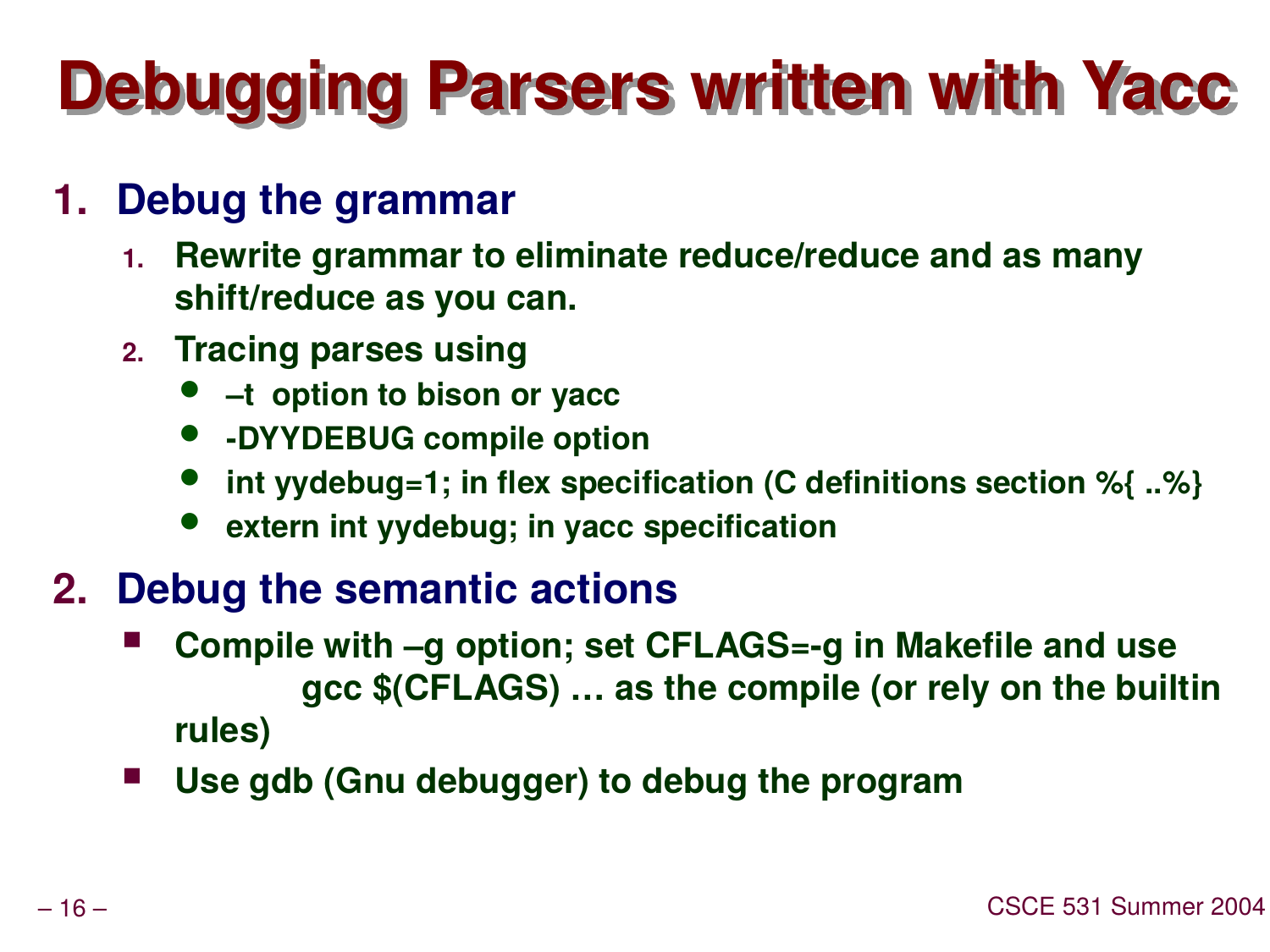

# Debugging Parsers written with Yacc
Debug the grammar
Rewrite grammar to eliminate reduce/reduce and as many  shift/reduce as you can.
Tracing parses using
–t  option to bison or yacc
-DYYDEBUG compile option
int yydebug=1; in flex specification (C definitions section %{ ..%}
extern int yydebug; in yacc specification
Debug the semantic actions
Compile with –g option; set CFLAGS=-g in Makefile and use 		gcc $(CFLAGS) … as the compile (or rely on the builtin rules)
Use gdb (Gnu debugger) to debug the program